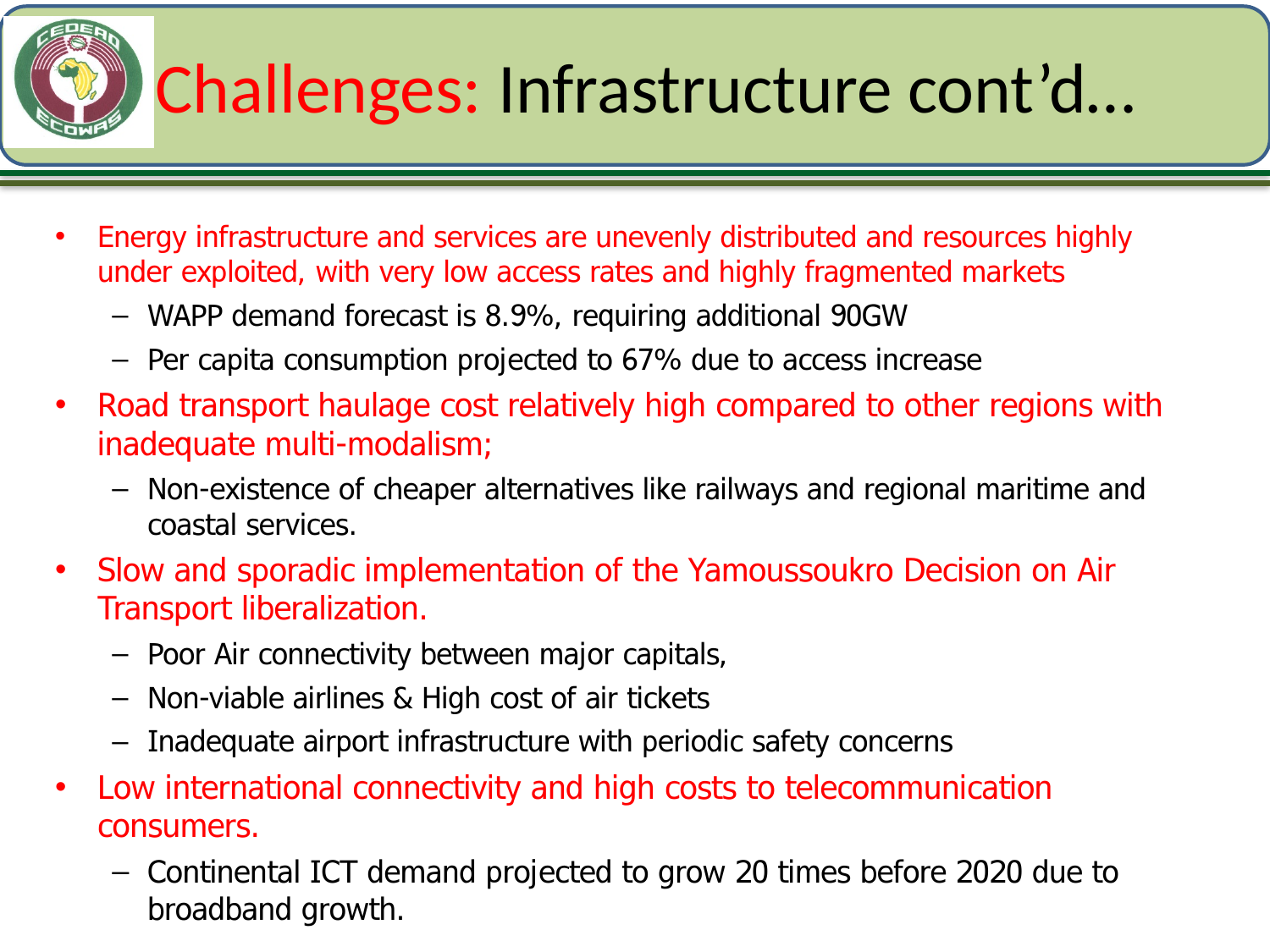

# Challenges: Infrastructure cont’d…
Energy infrastructure and services are unevenly distributed and resources highly under exploited, with very low access rates and highly fragmented markets
WAPP demand forecast is 8.9%, requiring additional 90GW
Per capita consumption projected to 67% due to access increase
Road transport haulage cost relatively high compared to other regions with inadequate multi-modalism;
Non-existence of cheaper alternatives like railways and regional maritime and coastal services.
Slow and sporadic implementation of the Yamoussoukro Decision on Air Transport liberalization.
Poor Air connectivity between major capitals,
Non-viable airlines & High cost of air tickets
Inadequate airport infrastructure with periodic safety concerns
Low international connectivity and high costs to telecommunication consumers.
Continental ICT demand projected to grow 20 times before 2020 due to broadband growth.